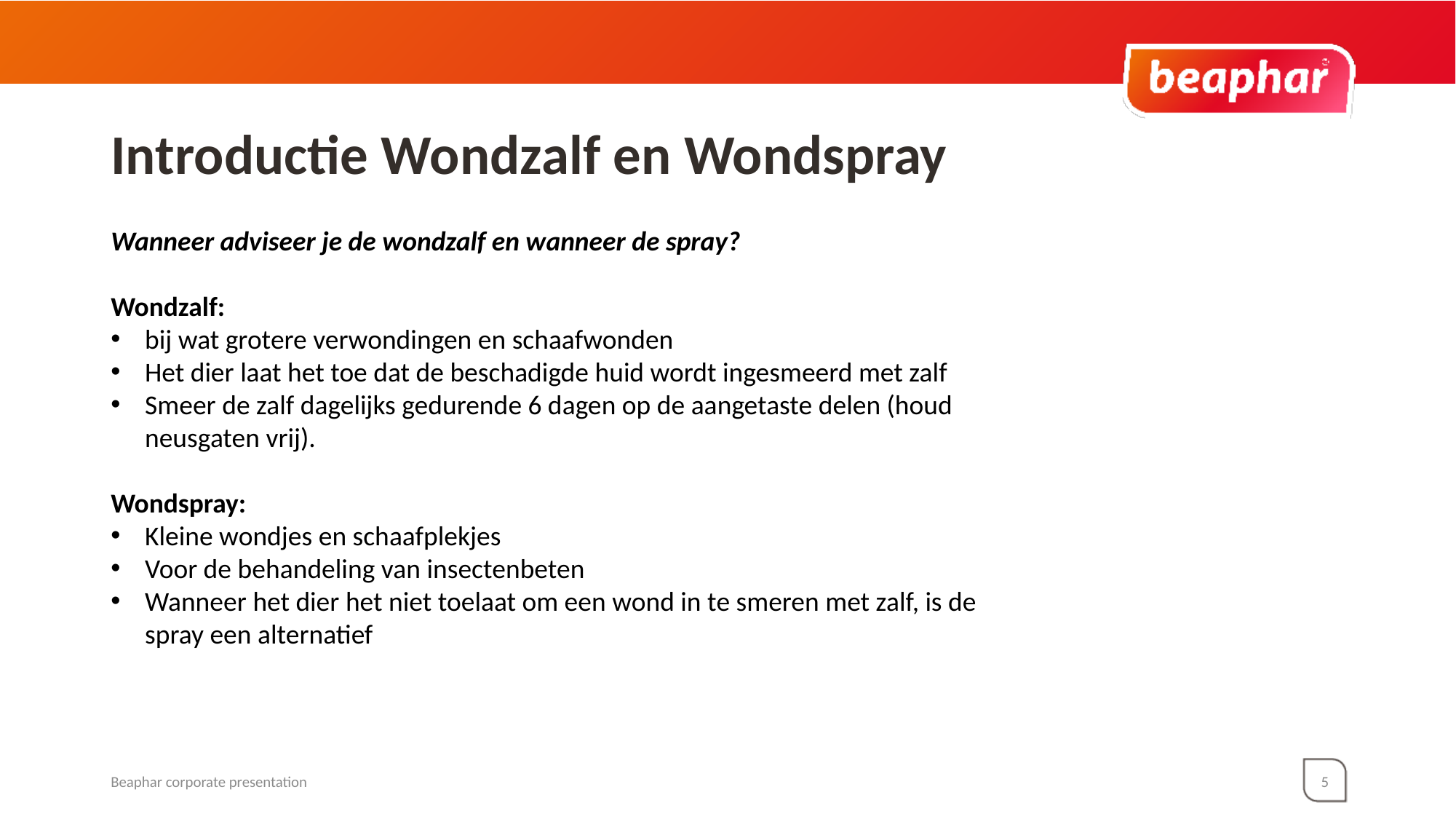

# Introductie Wondzalf en Wondspray
Wanneer adviseer je de wondzalf en wanneer de spray?

Wondzalf:
bij wat grotere verwondingen en schaafwonden
Het dier laat het toe dat de beschadigde huid wordt ingesmeerd met zalf
Smeer de zalf dagelijks gedurende 6 dagen op de aangetaste delen (houd neusgaten vrij).

Wondspray:
Kleine wondjes en schaafplekjes
Voor de behandeling van insectenbeten
Wanneer het dier het niet toelaat om een wond in te smeren met zalf, is de spray een alternatief

Beaphar corporate presentation
5